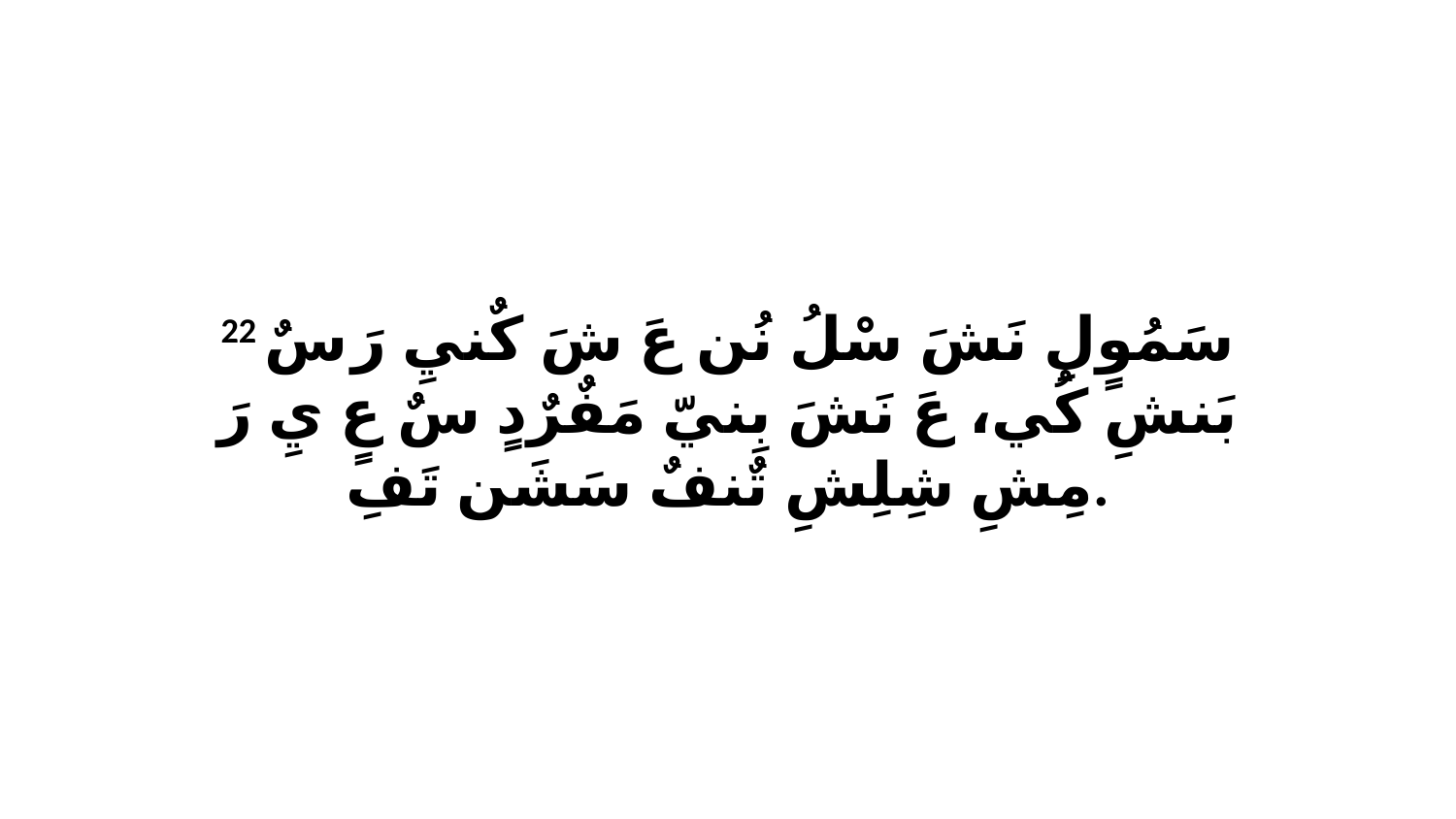

22 سَمُوٍلِ نَشَ سْلُ نُن عَ شَ كٌنيِ رَ سٌ بَنشِ كُي، عَ نَشَ بِنيّ مَفٌرٌدٍ سٌ عٍ يِ رَ مِشِ شِلِشِ تٌنفٌ سَشَن تَفِ.